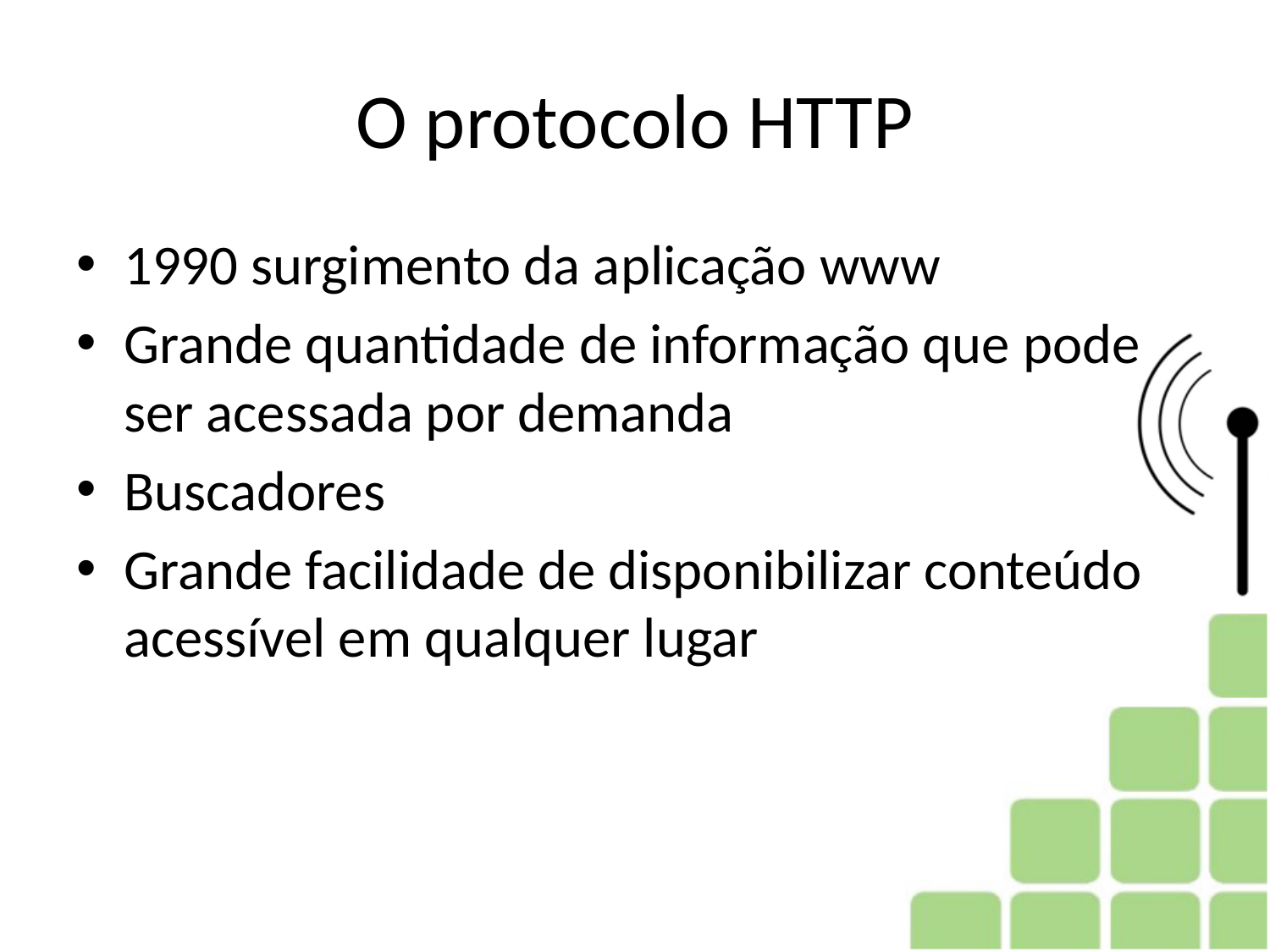

# O protocolo HTTP
1990 surgimento da aplicação www
Grande quantidade de informação que pode ser acessada por demanda
Buscadores
Grande facilidade de disponibilizar conteúdo acessível em qualquer lugar